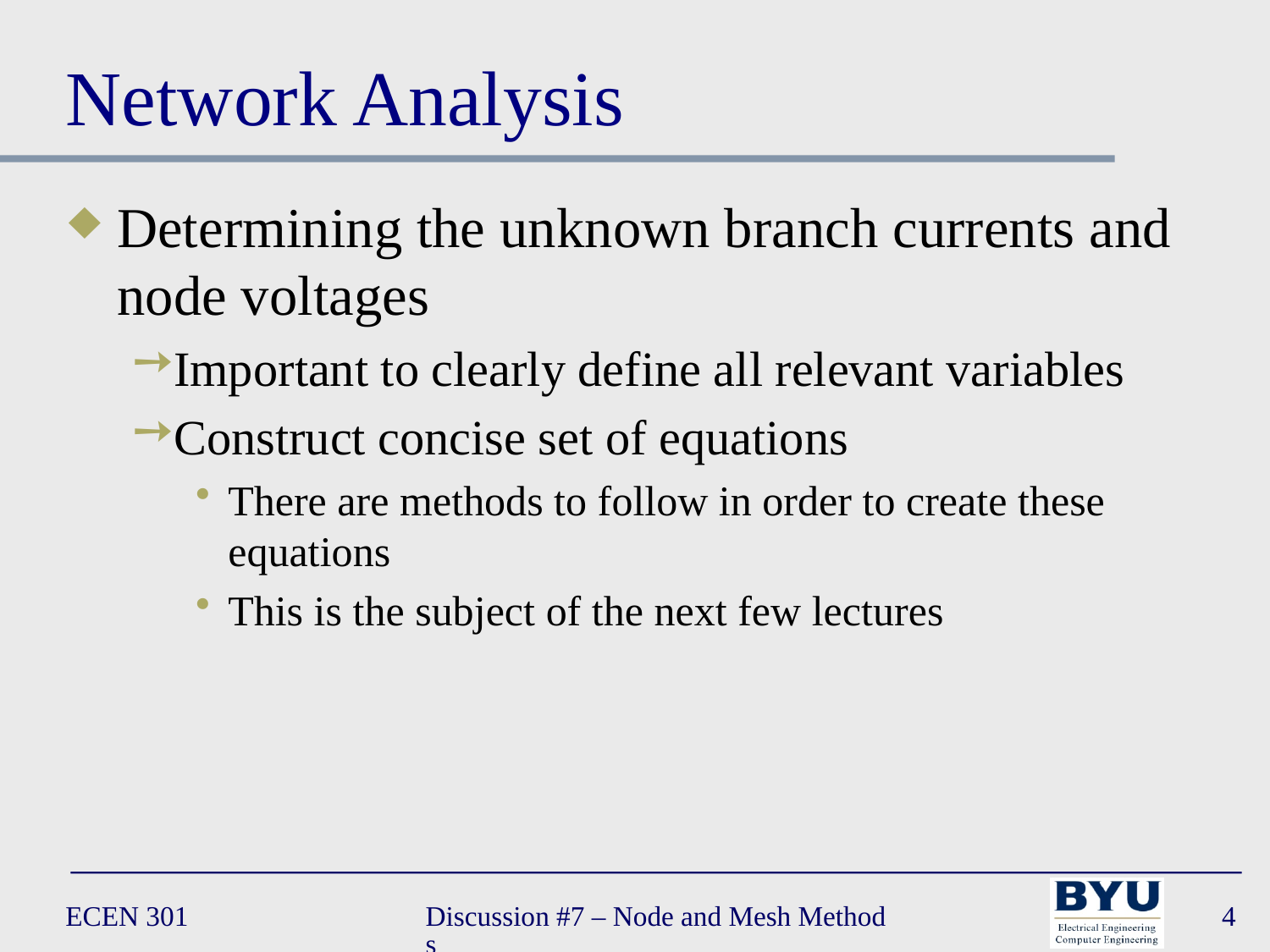

# Network Analysis
Determining the unknown branch currents and node voltages
Important to clearly define all relevant variables
Construct concise set of equations
There are methods to follow in order to create these equations
This is the subject of the next few lectures
ECEN 301
Discussion #7 – Node and Mesh Methods
4